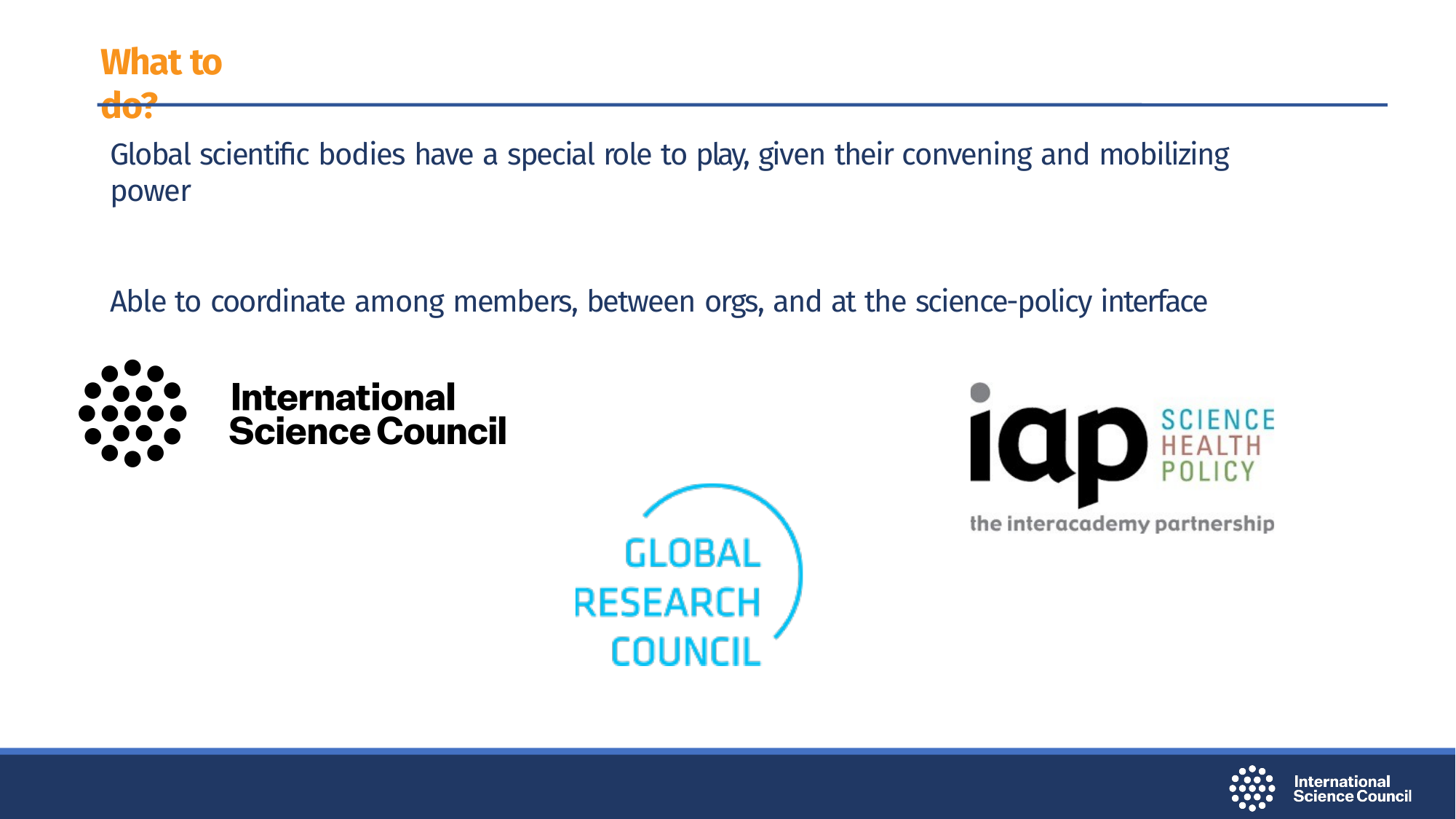

# What to do?

Global scientific bodies have a special role to play, given their convening and mobilizing power

Able to coordinate among members, between orgs, and at the science-policy interface